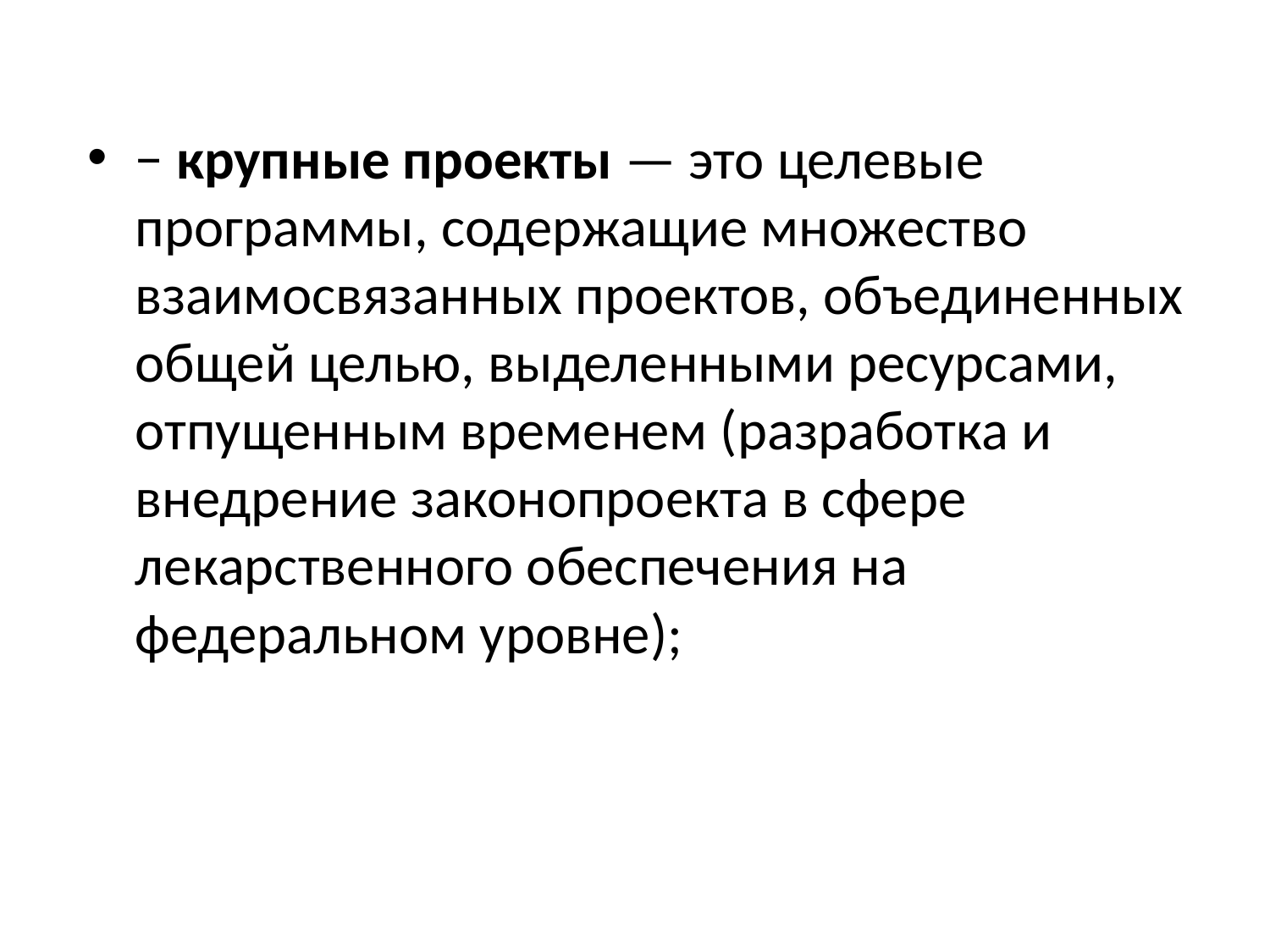

− крупные проекты — это целевые программы, содержащие множество взаимосвязанных проектов, объединенных общей целью, выделенными ресурсами, отпущенным временем (разработка и внедрение законопроекта в сфере лекарственного обеспечения на федеральном уровне);